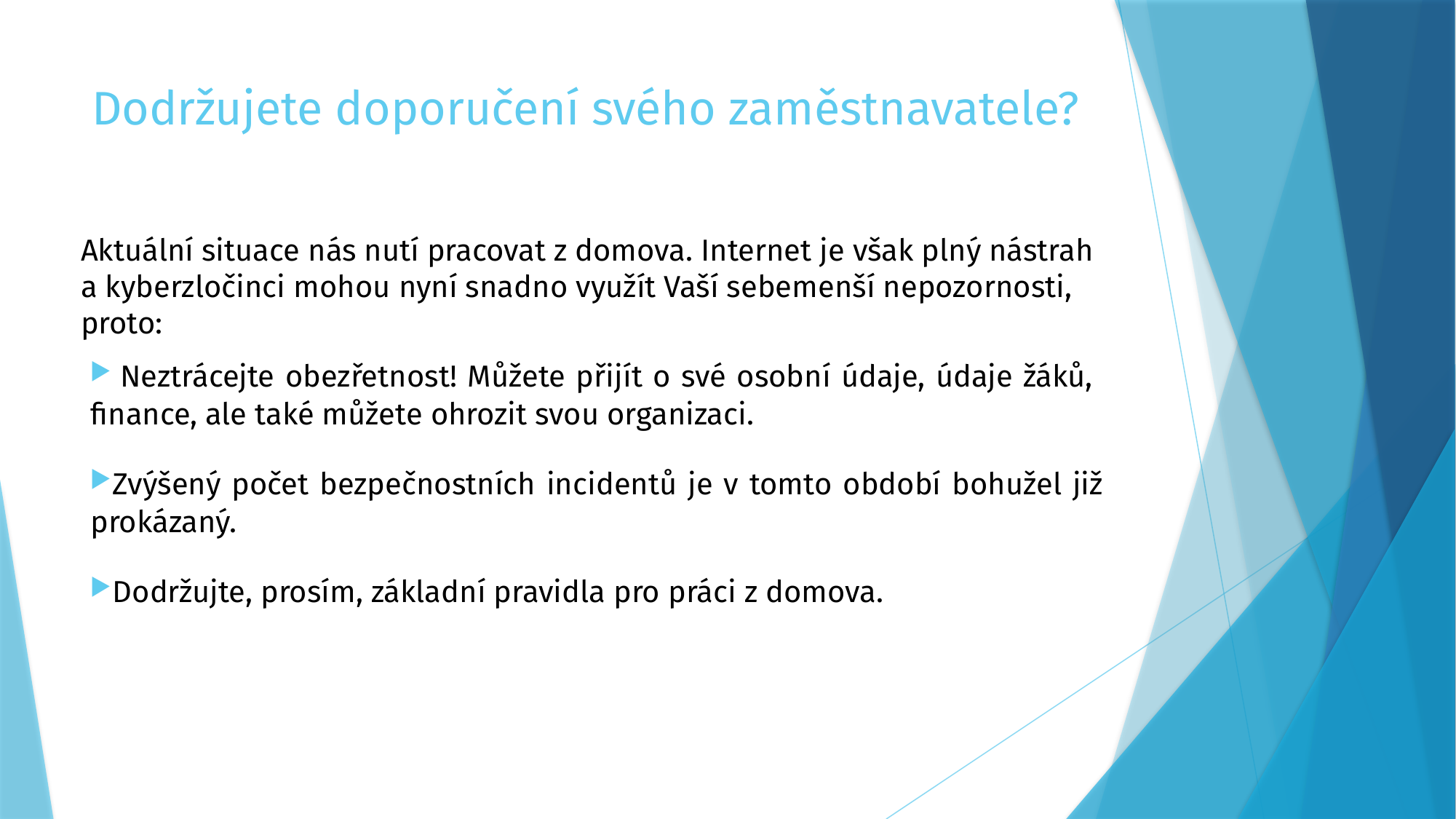

# Dodržujete doporučení svého zaměstnavatele?
Aktuální situace nás nutí pracovat z domova. Internet je však plný nástrah  a kyberzločinci mohou nyní snadno využít Vaší sebemenší nepozornosti, proto:
 Neztrácejte obezřetnost! Můžete přijít o své osobní údaje, údaje žáků,  finance, ale také můžete ohrozit svou organizaci.
Zvýšený počet bezpečnostních incidentů je v tomto období bohužel již prokázaný.
Dodržujte, prosím, základní pravidla pro práci z domova.